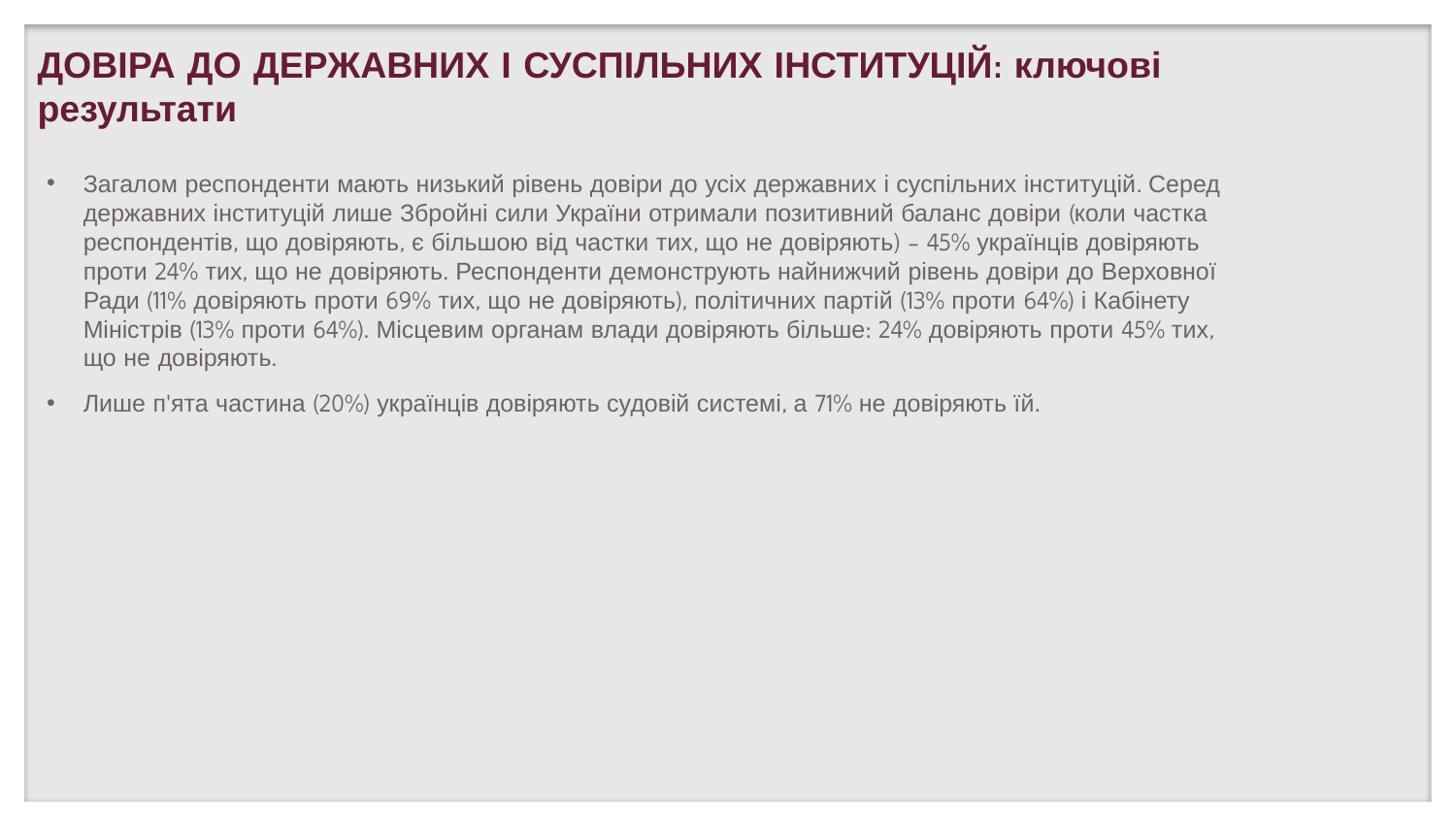

ДОВІРА ДО ДЕРЖАВНИХ І СУСПІЛЬНИХ ІНСТИТУЦІЙ: ключові результати

Загалом респонденти мають низький рівень довіри до усіх державних і суспільних інституцій. Серед державних інституцій лише Збройні сили України отримали позитивний баланс довіри (коли частка респондентів, що довіряють, є більшою від частки тих, що не довіряють) – 45% українців довіряють проти 24% тих, що не довіряють. Респонденти демонструють найнижчий рівень довіри до Верховної Ради (11% довіряють проти 69% тих, що не довіряють), політичних партій (13% проти 64%) і Кабінету Міністрів (13% проти 64%). Місцевим органам влади довіряють більше: 24% довіряють проти 45% тих, що не довіряють.
Лише п'ята частина (20%) українців довіряють судовій системі, а 71% не довіряють їй.